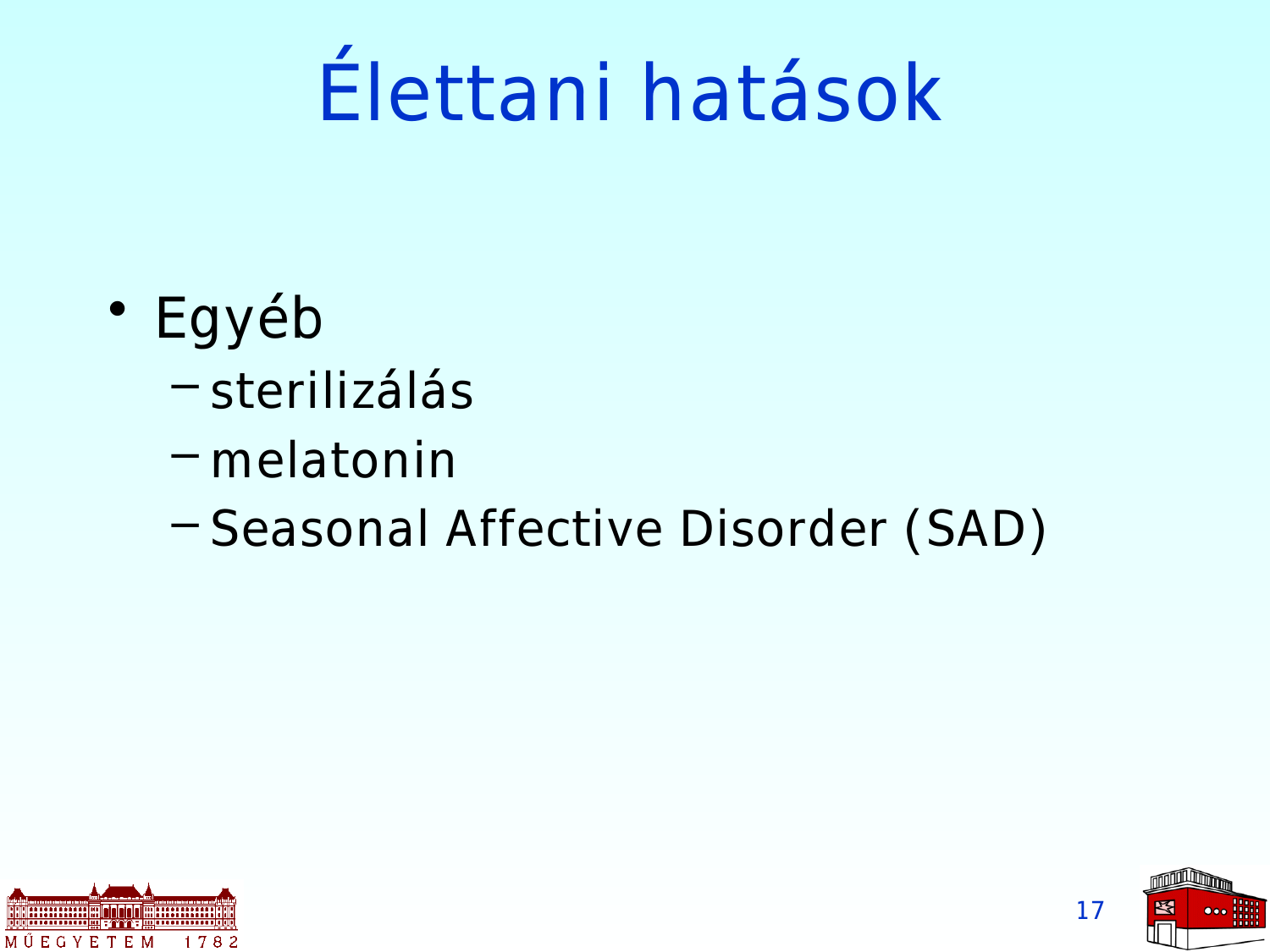

# Élettani hatások
Egyéb
sterilizálás
melatonin
Seasonal Affective Disorder (SAD)
17